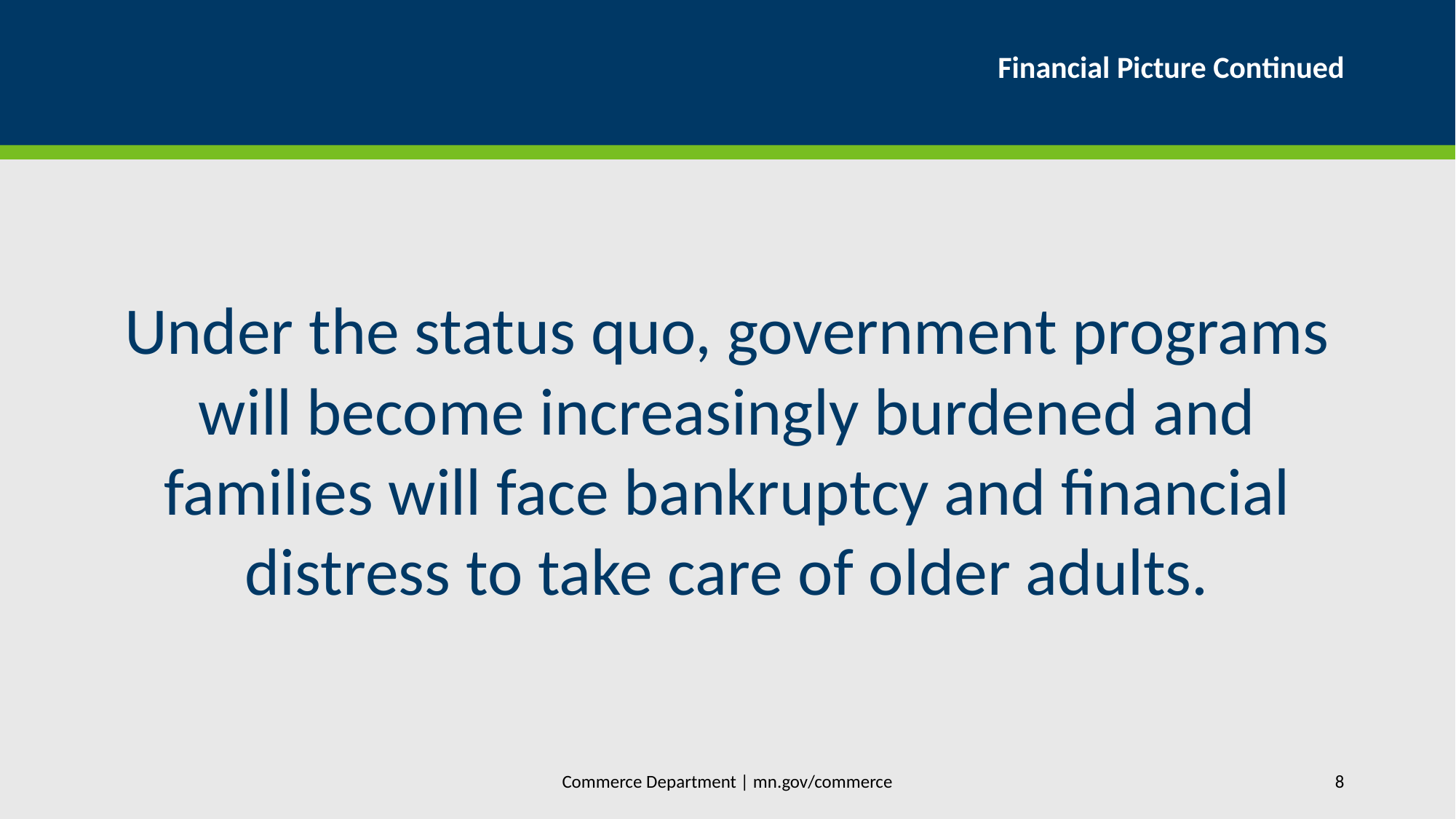

# Financial Picture Continued

Under the status quo, government programs will become increasingly burdened and families will face bankruptcy and financial distress to take care of older adults.

Commerce Department | mn.gov/commerce
8